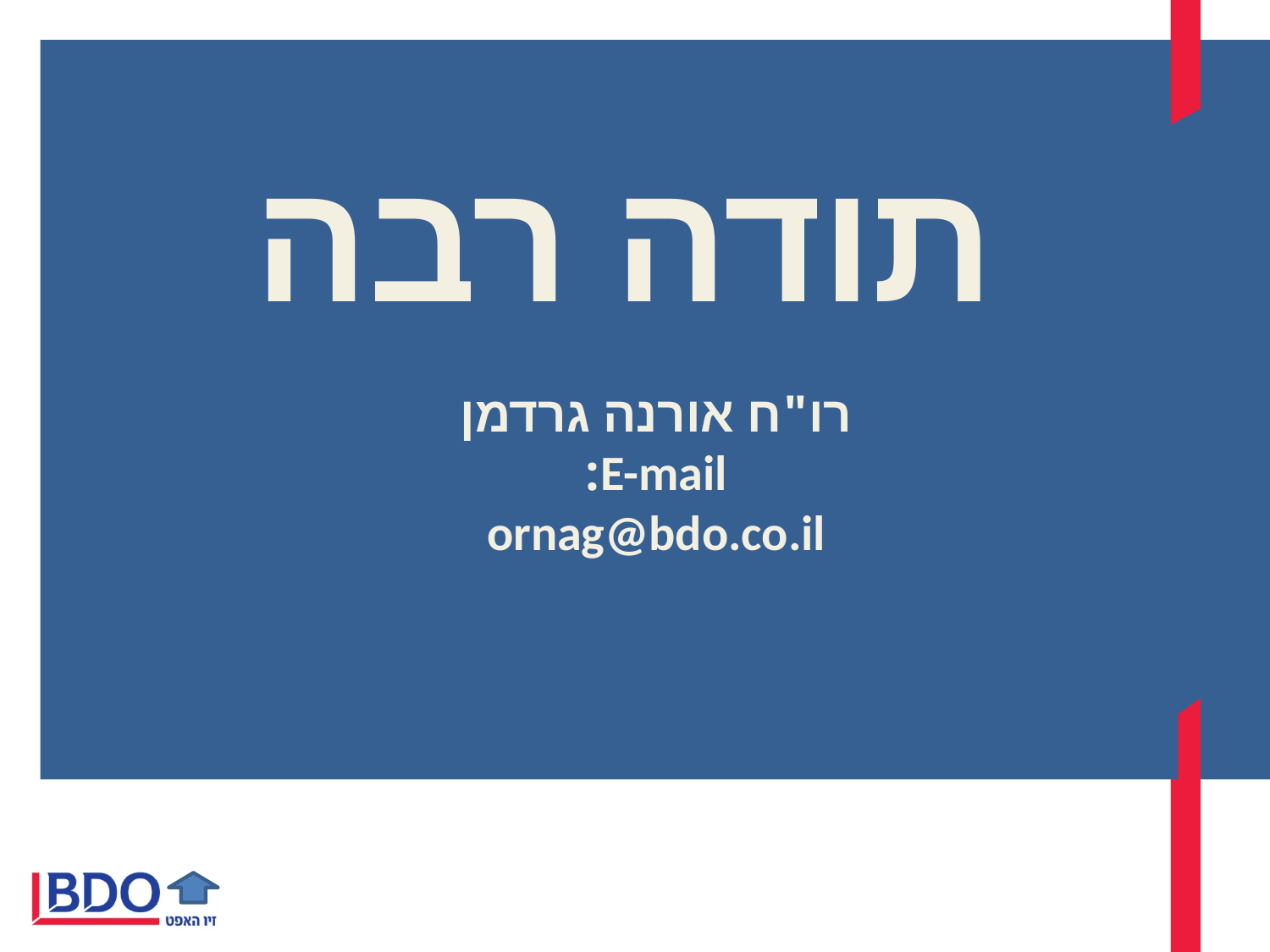

תודה רבה
רו"ח אורנה גרדמן
E-mail:
ornag@bdo.co.il